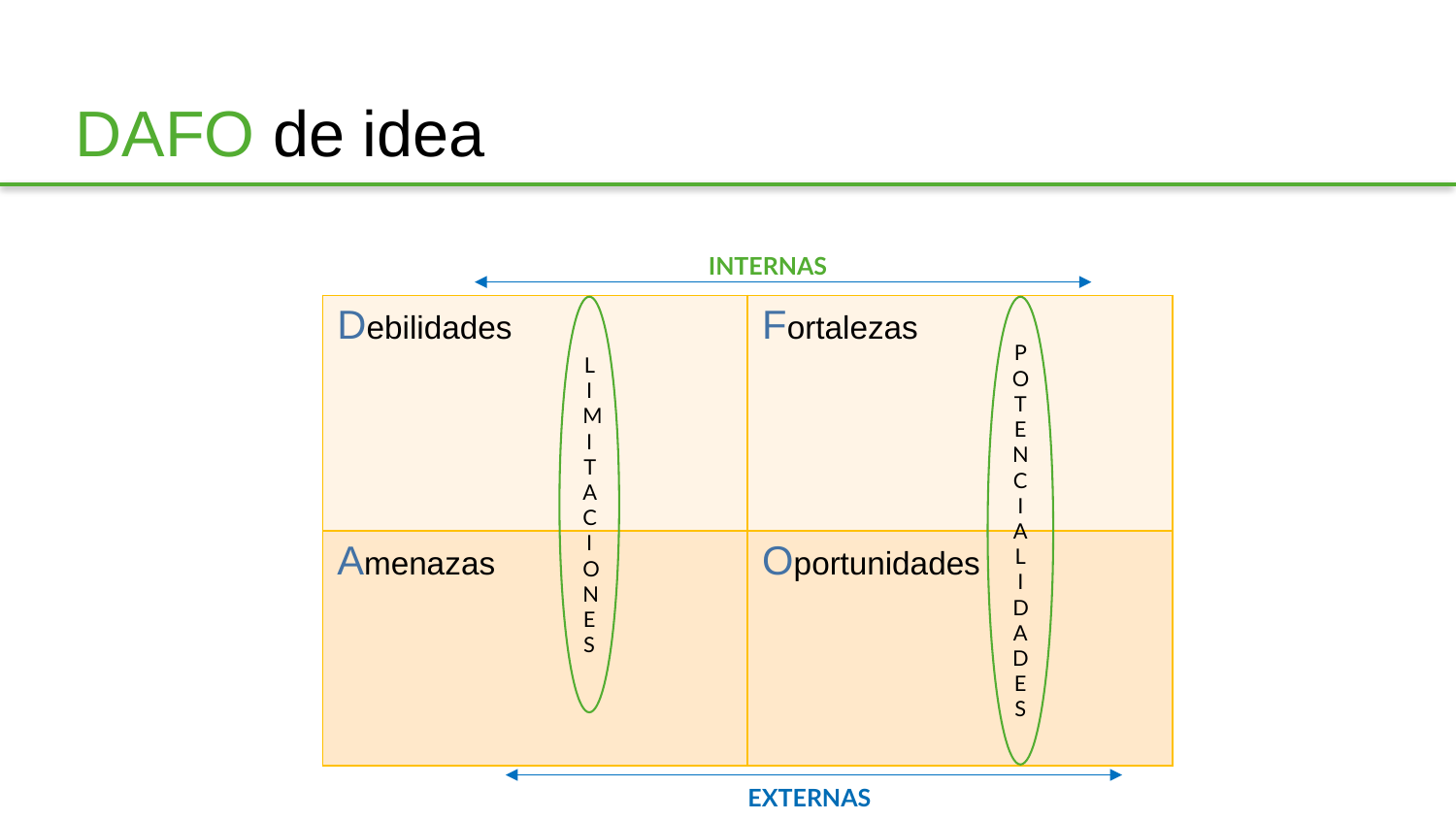

DAFO de idea
INTERNAS
| Debilidades | Fortalezas |
| --- | --- |
| Amenazas | Oportunidades |
L IMITACIONES
POTENCIAL
IDADES
EXTERNAS